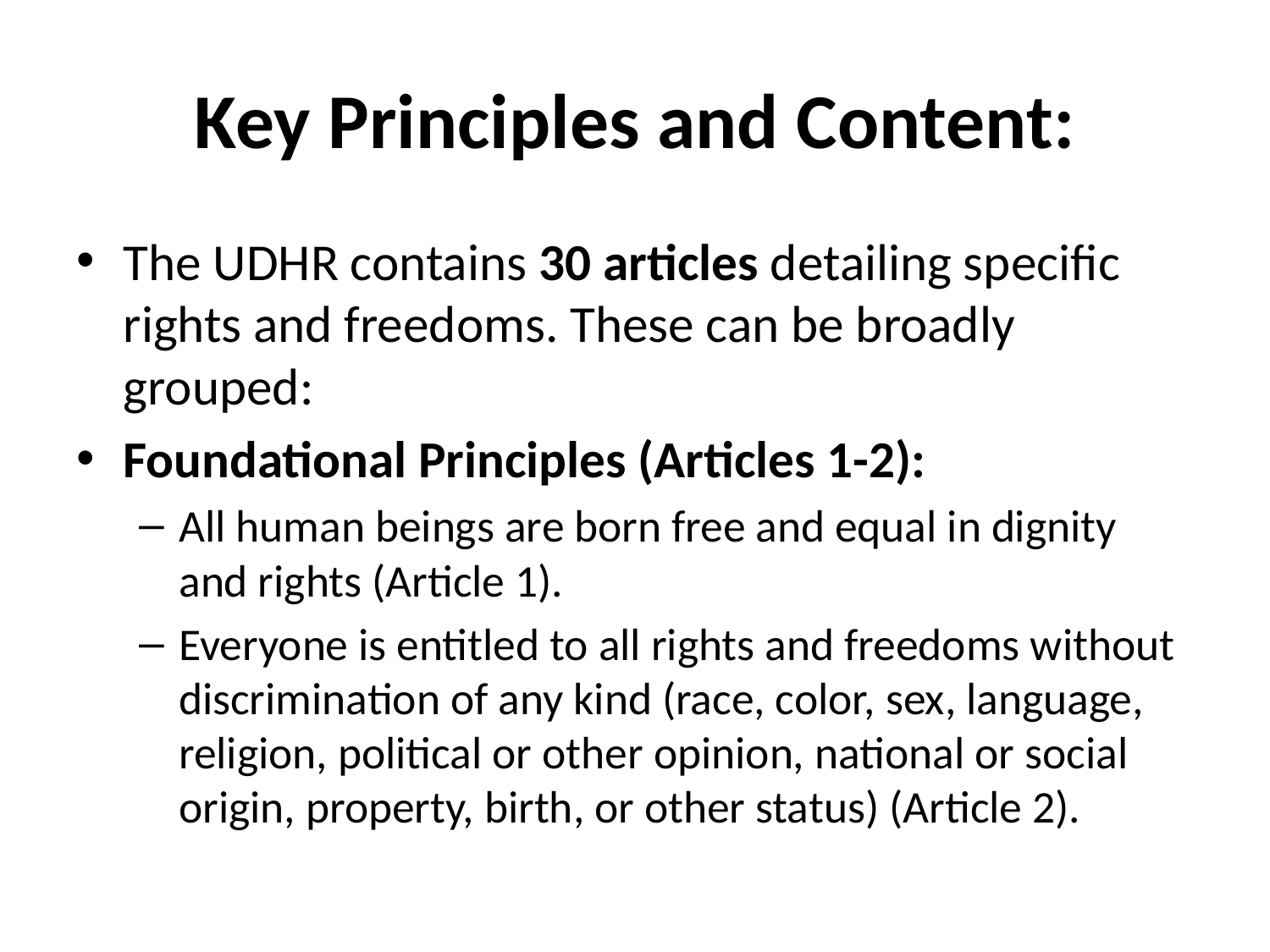

# Key Principles and Content:
The UDHR contains 30 articles detailing specific rights and freedoms. These can be broadly grouped:
Foundational Principles (Articles 1-2):
All human beings are born free and equal in dignity and rights (Article 1).
Everyone is entitled to all rights and freedoms without discrimination of any kind (race, color, sex, language, religion, political or other opinion, national or social origin, property, birth, or other status) (Article 2).